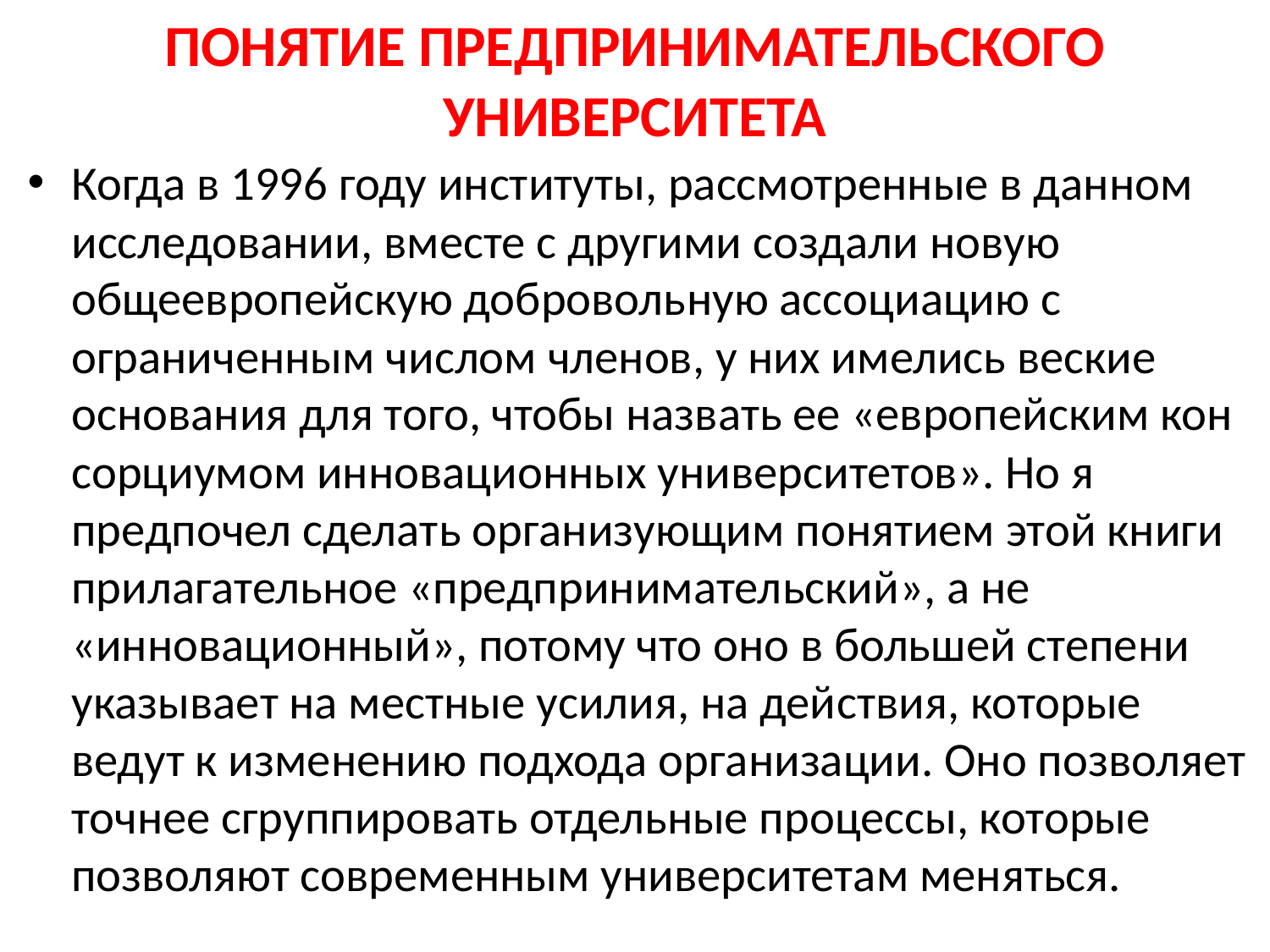

# ПОНЯТИЕ ПРЕДПРИНИМАТЕЛЬСКОГО УНИВЕРСИТЕТА
Когда в 1996 году институты, рассмотренные в данном исследовании, вместе с другими создали новую общеевропейскую доброволь­ную ассоциацию с ограниченным числом членов, у них имелись веские основания для того, чтобы назвать ее «европейским кон­сорциумом инновационных университетов». Но я предпочел сделать организующим понятием этой книги прилагательное «предпринимательский», а не «инновационный», потому что оно в большей степени указывает на местные усилия, на дей­ствия, которые ведут к изменению подхода организации. Оно позволяет точнее сгруппировать отдельные процессы, которые позволяют современным университетам меняться.